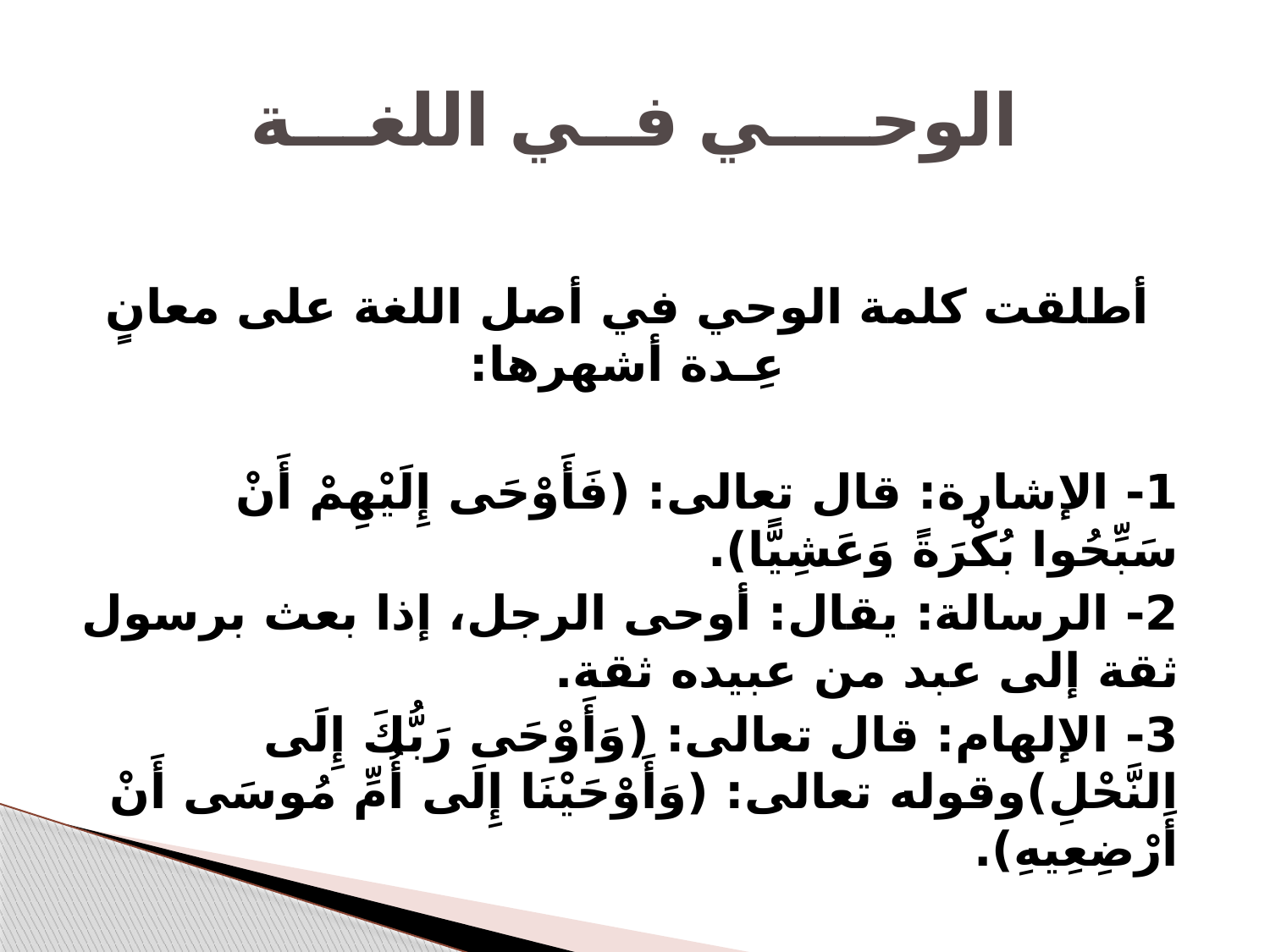

# الوحــــي فــي اللغـــة

أطلقت كلمة الوحي في أصل اللغة على معانٍ عِـدة أشهرها:

1- الإشارة: قال تعالى: (فَأَوْحَى إِلَيْهِمْ أَنْ سَبِّحُوا بُكْرَةً وَعَشِيًّا).
2- الرسالة: يقال: أوحى الرجل، إذا بعث برسول ثقة إلى عبد من عبيده ثقة.
3- الإلهام: قال تعالى: (وَأَوْحَى رَبُّكَ إِلَى النَّحْلِ)وقوله تعالى: (وَأَوْحَيْنَا إِلَى أُمِّ مُوسَى أَنْ أَرْضِعِيهِ).